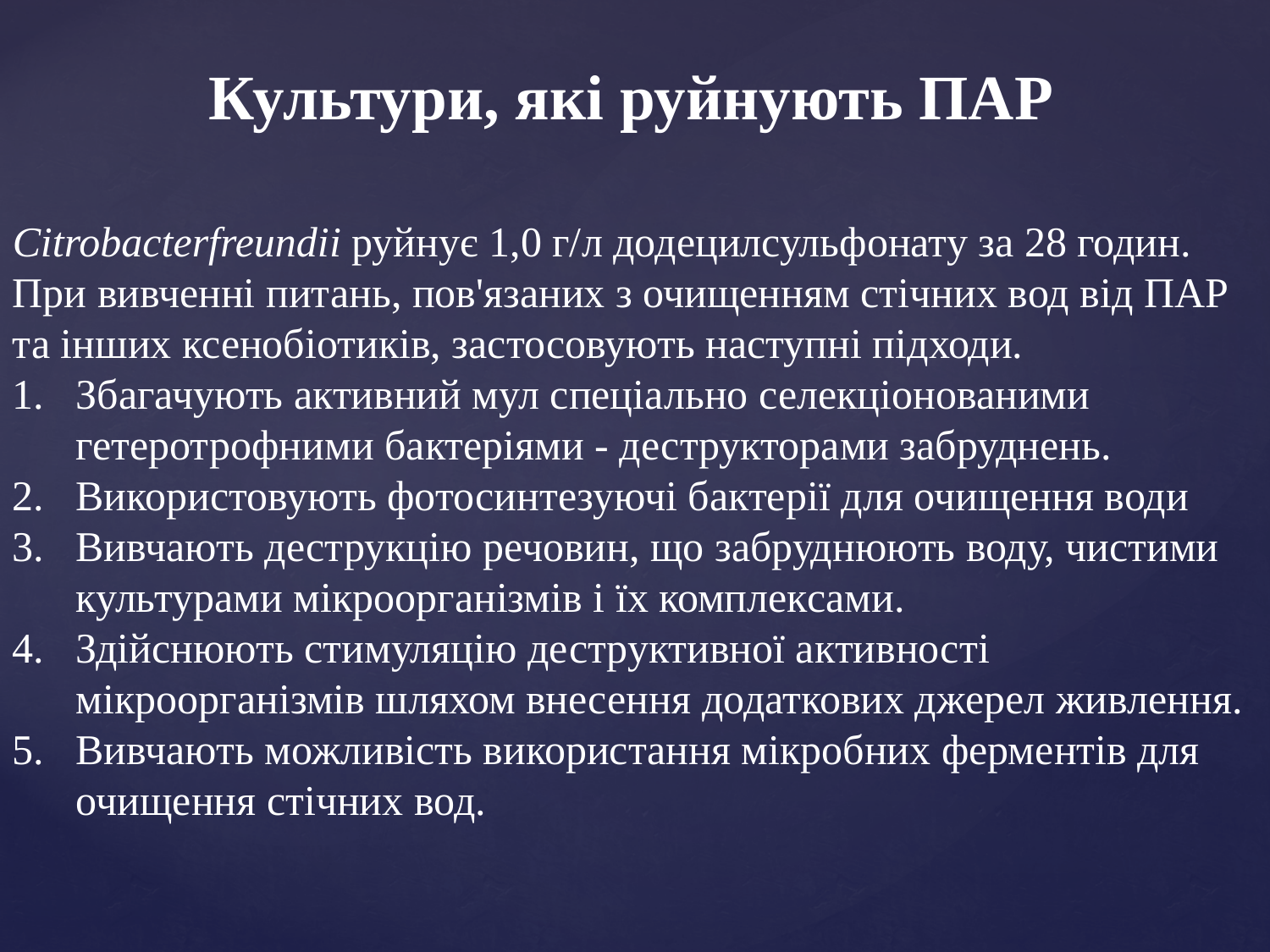

# Культури, які руйнують ПАР
Citrobacterfreundii руйнує 1,0 г/л додецилсульфонату за 28 годин.
При вивченні питань, пов'язаних з очищенням стічних вод від ПАР та інших ксенобіотиків, застосовують наступні підходи.
Збагачують активний мул спеціально селекціонованими гетеротрофними бактеріями - деструкторами забруднень.
Використовують фотосинтезуючі бактерії для очищення води
Вивчають деструкцію речовин, що забруднюють воду, чистими культурами мікроорганізмів і їх комплексами.
Здійснюють стимуляцію деструктивної активності мікроорганізмів шляхом внесення додаткових джерел живлення.
Вивчають можливість використання мікробних ферментів для очищення стічних вод.